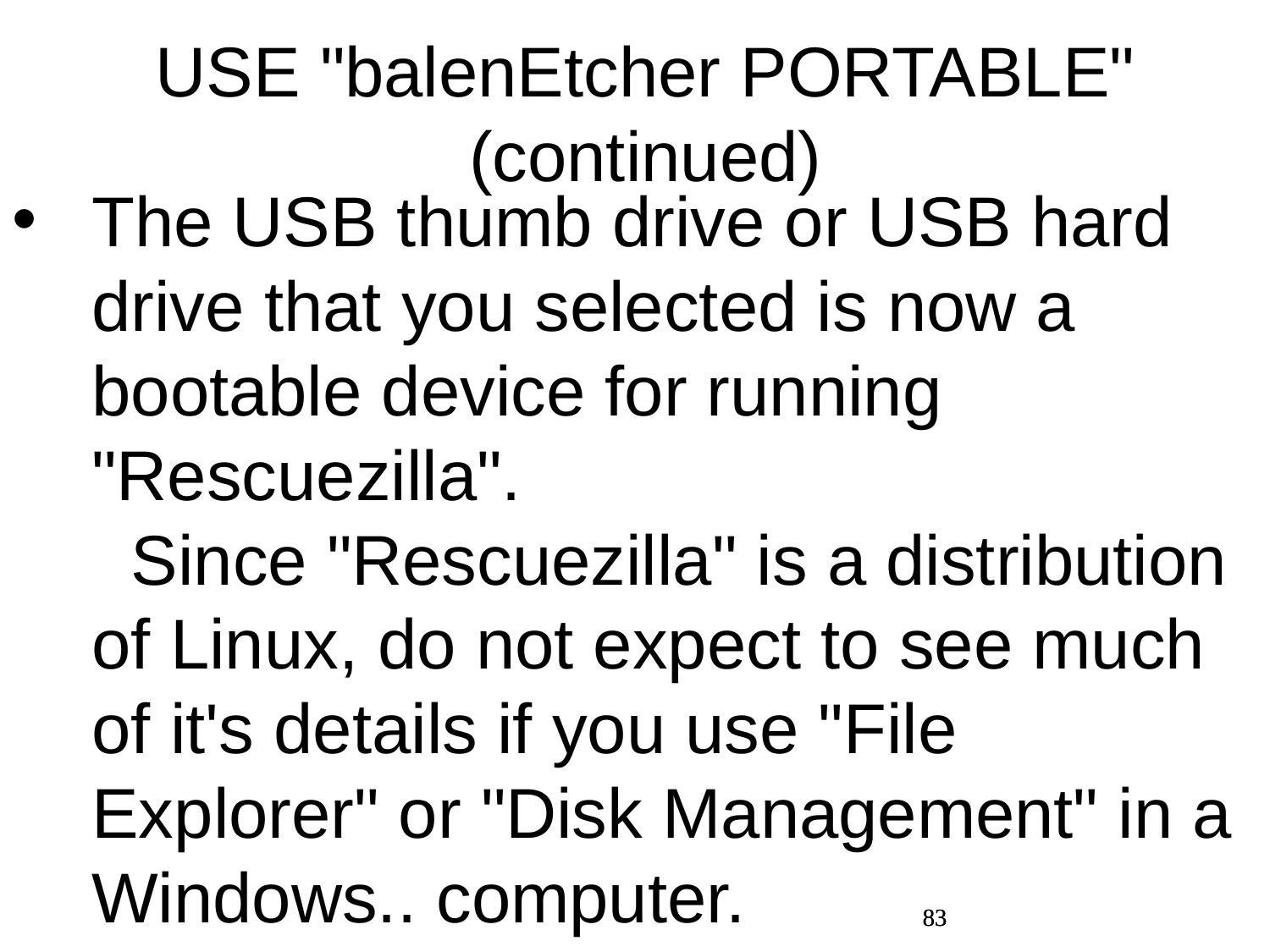

USE "balenEtcher PORTABLE" (continued)
The USB thumb drive or USB hard drive that you selected is now a bootable device for running "Rescuezilla".                                        Since "Rescuezilla" is a distribution of Linux, do not expect to see much of it's details if you use "File Explorer" or "Disk Management" in a Windows.. computer.
83
83